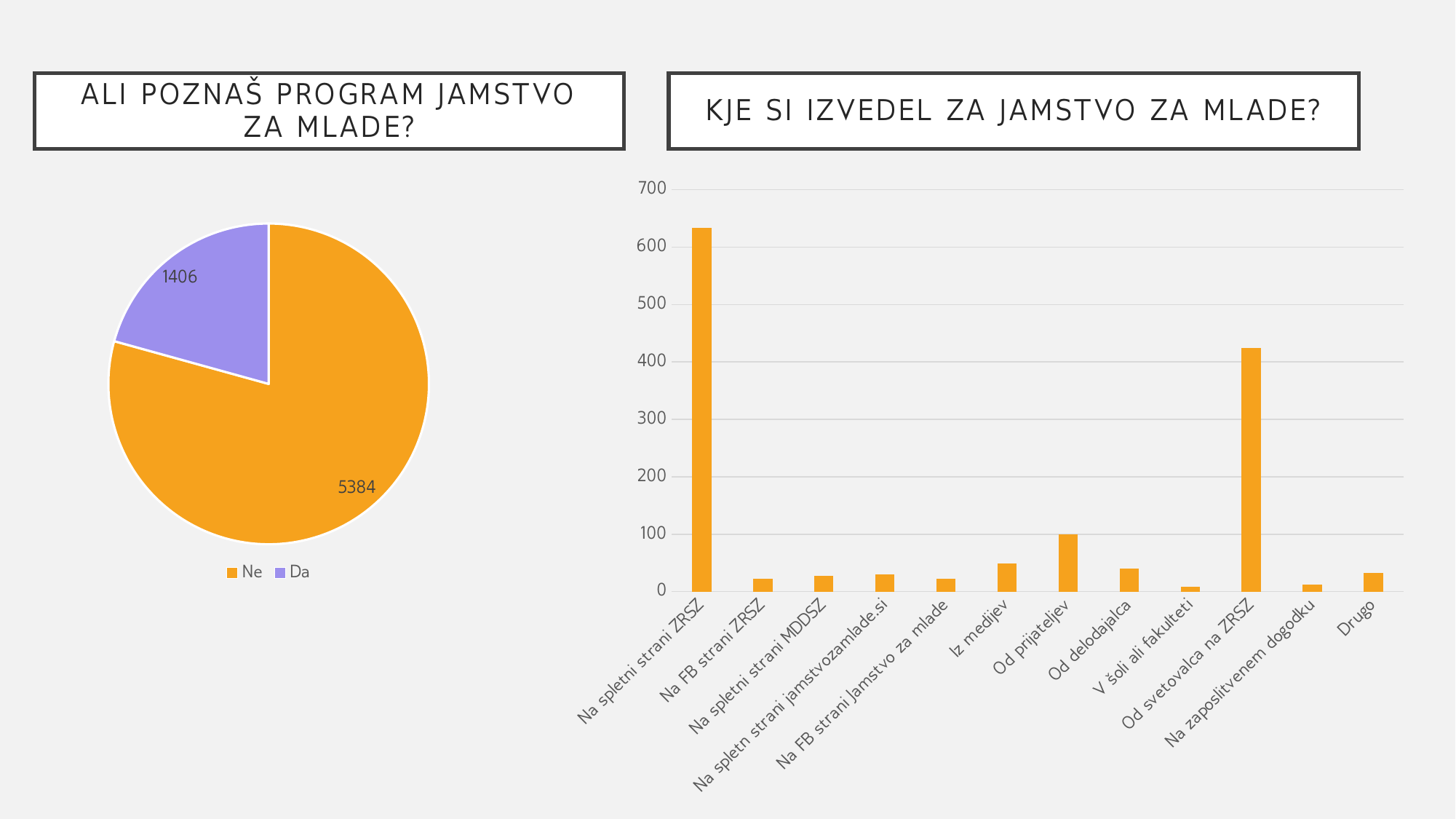

# Ali poznaš program Jamstvo za mlade?
Kje si izvedel za jamstvo za mlade?

### Chart

| Category | Nizi 1 |
|---|---|
| Na spletni strani ZRSZ | 634.0 |
| Na FB strani ZRSZ | 23.0 |
| Na spletni strani MDDSZ | 28.0 |
| Na spletn strani jamstvozamlade.si | 30.0 |
| Na FB strani Jamstvo za mlade | 22.0 |
| Iz medijev | 49.0 |
| Od prijateljev | 100.0 |
| Od delodajalca | 40.0 |
| V šoli ali fakulteti | 8.0 |
| Od svetovalca na ZRSZ | 424.0 |
| Na zaposlitvenem dogodku | 12.0 |
| Drugo | 32.0 |

### Chart

| Category | Stolpec1 |
|---|---|
| Ne | 5384.0 |
| Da | 1406.0 |